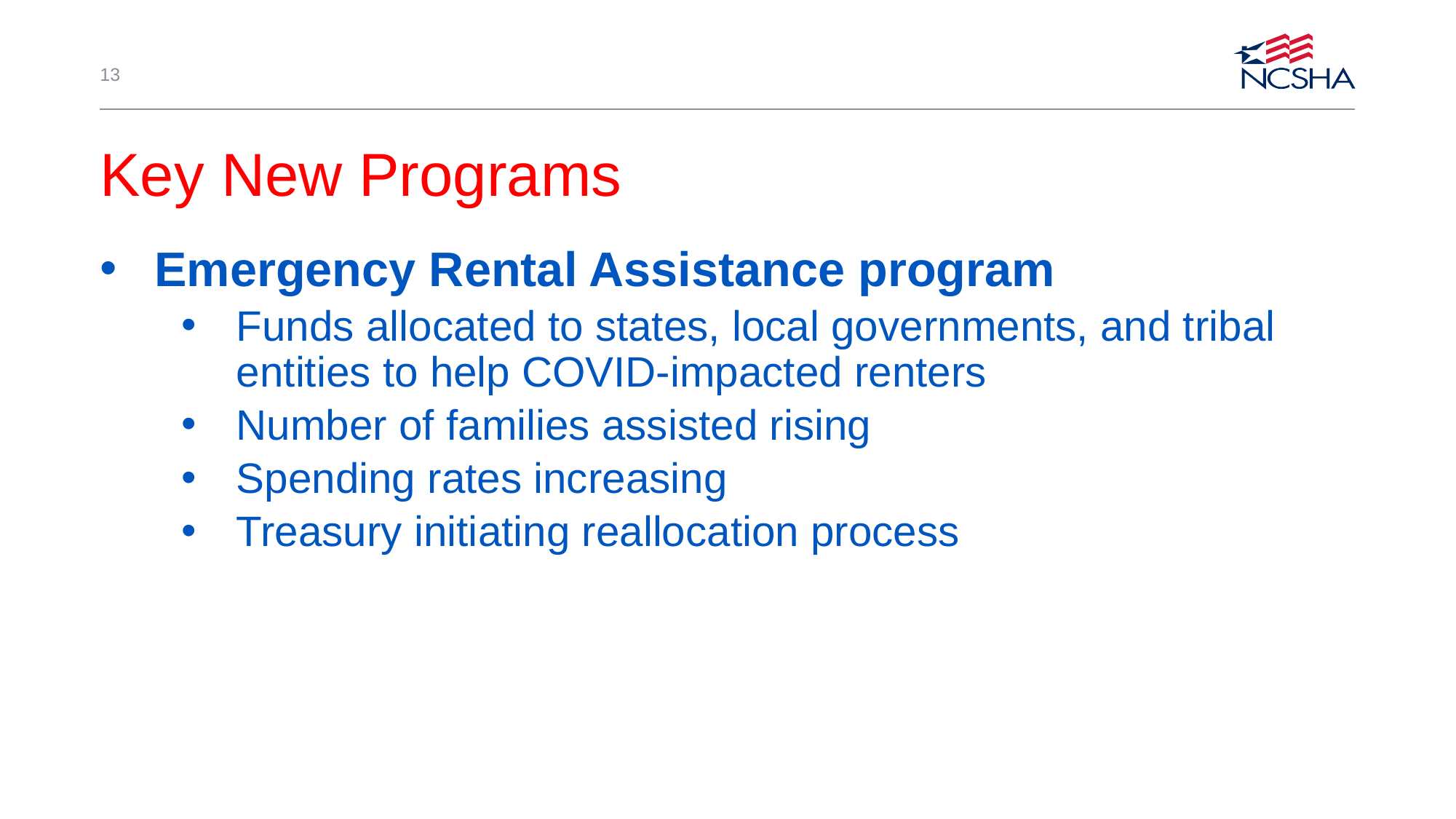

13
# Key New Programs
Emergency Rental Assistance program
Funds allocated to states, local governments, and tribal entities to help COVID-impacted renters
Number of families assisted rising
Spending rates increasing
Treasury initiating reallocation process